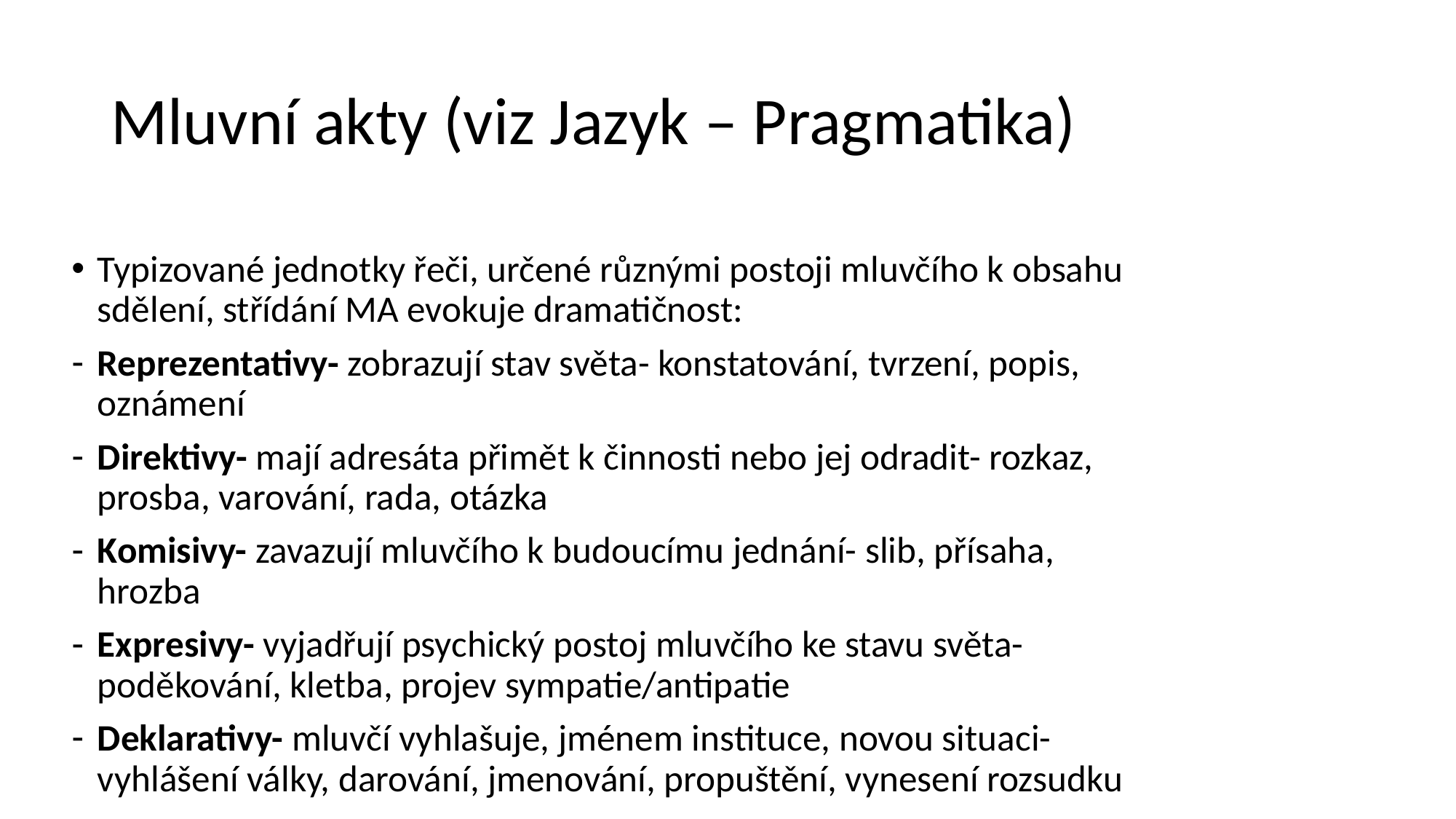

# Mluvní akty (viz Jazyk – Pragmatika)
Typizované jednotky řeči, určené různými postoji mluvčího k obsahu sdělení, střídání MA evokuje dramatičnost:
Reprezentativy- zobrazují stav světa- konstatování, tvrzení, popis, oznámení
Direktivy- mají adresáta přimět k činnosti nebo jej odradit- rozkaz, prosba, varování, rada, otázka
Komisivy- zavazují mluvčího k budoucímu jednání- slib, přísaha, hrozba
Expresivy- vyjadřují psychický postoj mluvčího ke stavu světa- poděkování, kletba, projev sympatie/antipatie
Deklarativy- mluvčí vyhlašuje, jménem instituce, novou situaci- vyhlášení války, darování, jmenování, propuštění, vynesení rozsudku